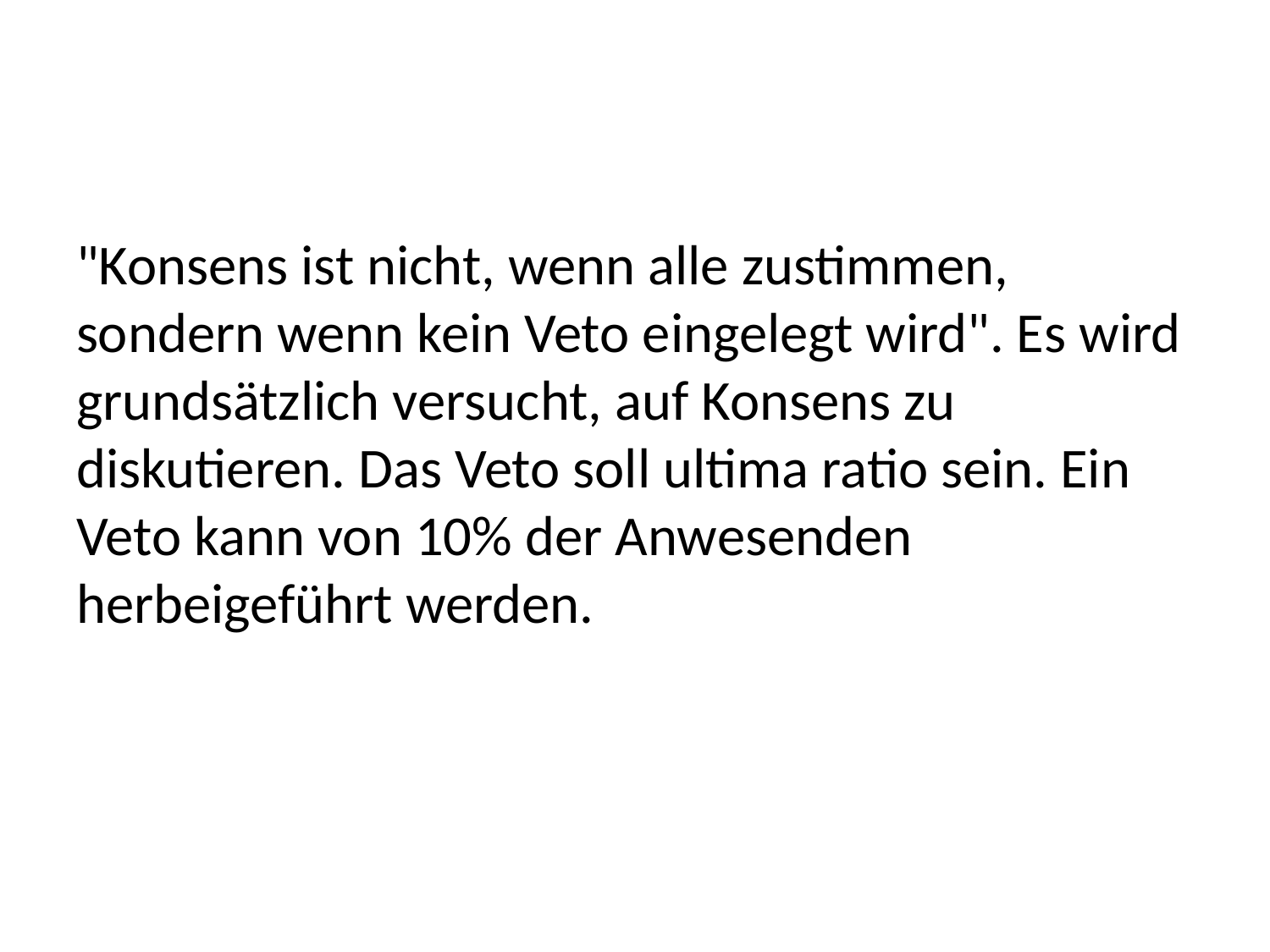

#
"Konsens ist nicht, wenn alle zustimmen, sondern wenn kein Veto eingelegt wird". Es wird grundsätzlich versucht, auf Konsens zu diskutieren. Das Veto soll ultima ratio sein. Ein Veto kann von 10% der Anwesenden herbeigeführt werden.